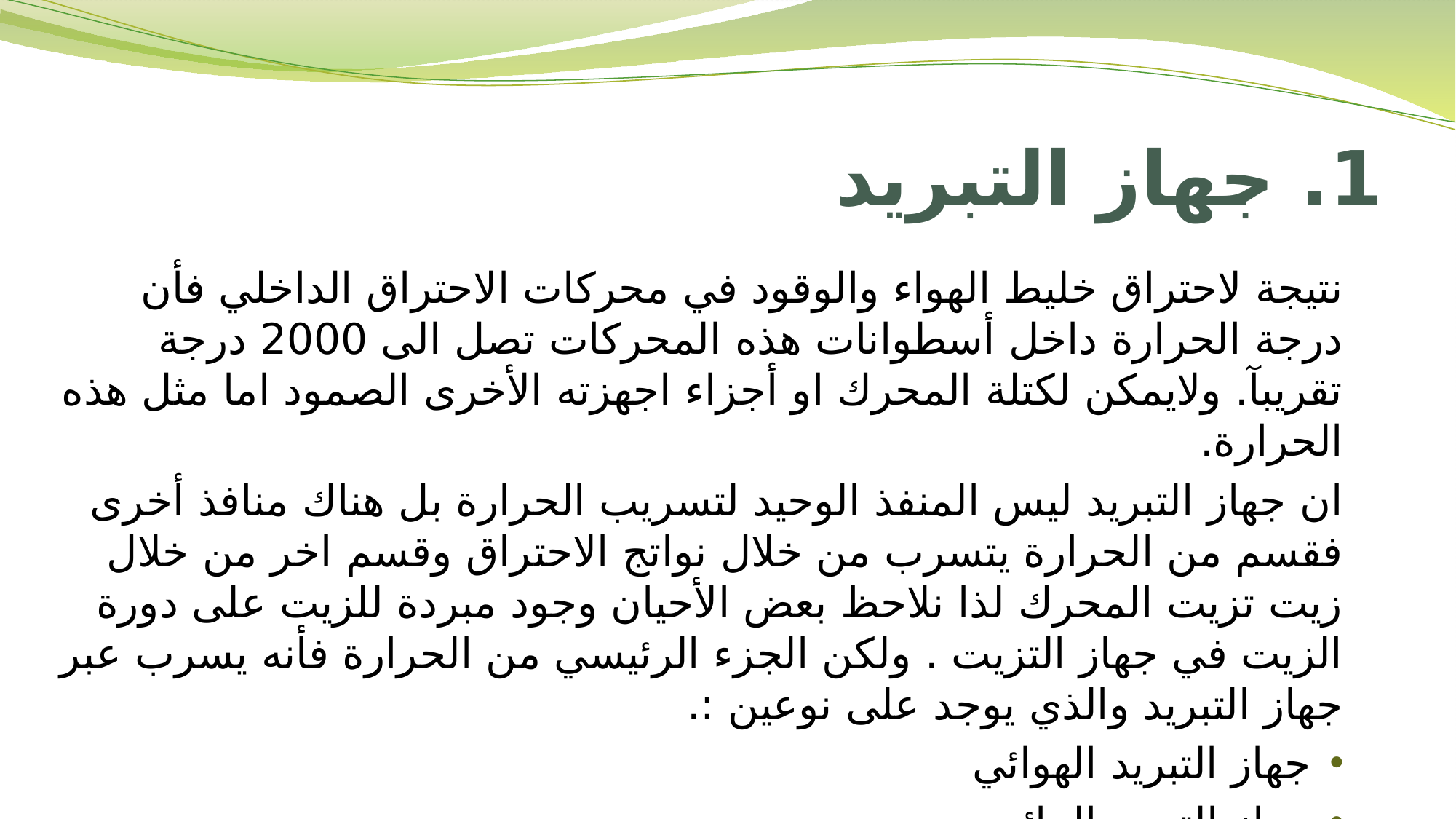

# 1. جهاز التبريد
نتيجة لاحتراق خليط الهواء والوقود في محركات الاحتراق الداخلي فأن درجة الحرارة داخل أسطوانات هذه المحركات تصل الى 2000 درجة تقريبآ. ولايمكن لكتلة المحرك او أجزاء اجهزته الأخرى الصمود اما مثل هذه الحرارة.
ان جهاز التبريد ليس المنفذ الوحيد لتسريب الحرارة بل هناك منافذ أخرى فقسم من الحرارة يتسرب من خلال نواتج الاحتراق وقسم اخر من خلال زيت تزيت المحرك لذا نلاحظ بعض الأحيان وجود مبردة للزيت على دورة الزيت في جهاز التزيت . ولكن الجزء الرئيسي من الحرارة فأنه يسرب عبر جهاز التبريد والذي يوجد على نوعين :.
جهاز التبريد الهوائي
جهاز التبريد المائي